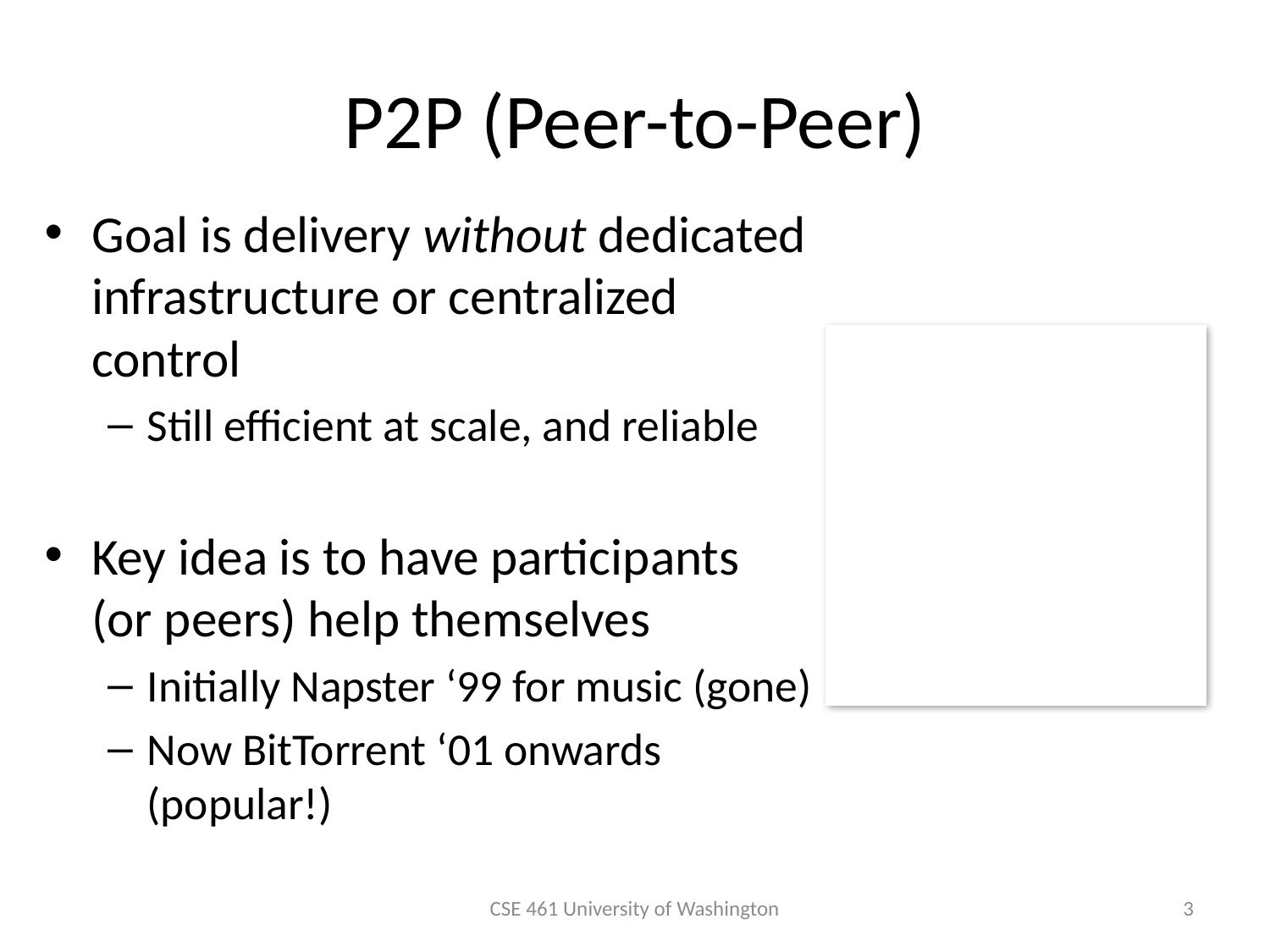

# P2P (Peer-to-Peer)
Goal is delivery without dedicated infrastructure or centralized control
Still efficient at scale, and reliable

Key idea is to have participants       (or peers) help themselves
Initially Napster ‘99 for music (gone)
Now BitTorrent ‘01 onwards (popular!)

CSE 461 University of Washington
3